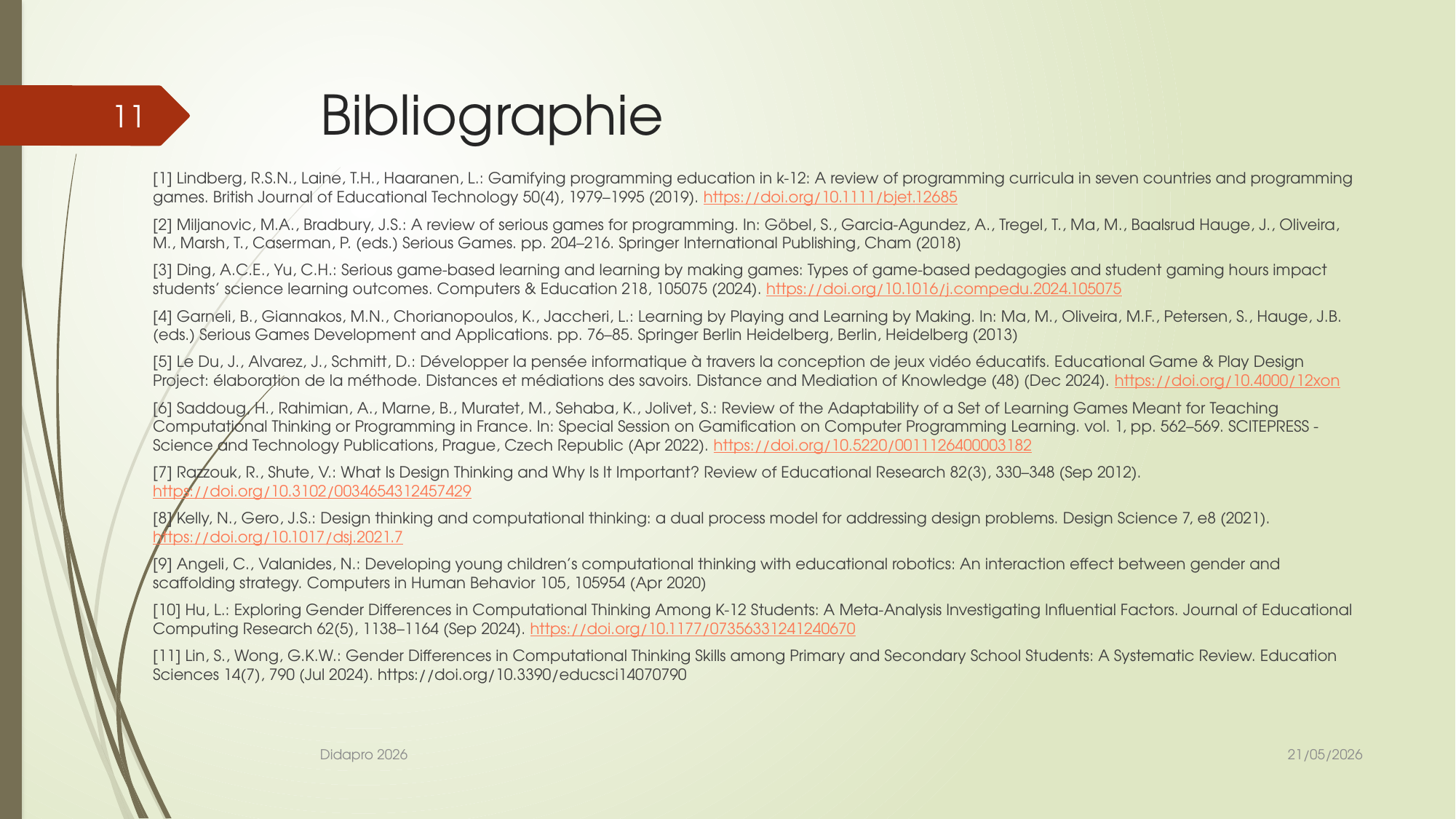

# Bibliographie
11
[1] Lindberg, R.S.N., Laine, T.H., Haaranen, L.: Gamifying programming education in k-12: A review of programming curricula in seven countries and programming games. British Journal of Educational Technology 50(4), 1979–1995 (2019). https://doi.org/10.1111/bjet.12685
[2] Miljanovic, M.A., Bradbury, J.S.: A review of serious games for programming. In: Göbel, S., Garcia-Agundez, A., Tregel, T., Ma, M., Baalsrud Hauge, J., Oliveira, M., Marsh, T., Caserman, P. (eds.) Serious Games. pp. 204–216. Springer International Publishing, Cham (2018)
[3] Ding, A.C.E., Yu, C.H.: Serious game-based learning and learning by making games: Types of game-based pedagogies and student gaming hours impact students’ science learning outcomes. Computers & Education 218, 105075 (2024). https://doi.org/10.1016/j.compedu.2024.105075
[4] Garneli, B., Giannakos, M.N., Chorianopoulos, K., Jaccheri, L.: Learning by Playing and Learning by Making. In: Ma, M., Oliveira, M.F., Petersen, S., Hauge, J.B. (eds.) Serious Games Development and Applications. pp. 76–85. Springer Berlin Heidelberg, Berlin, Heidelberg (2013)
[5] Le Du, J., Alvarez, J., Schmitt, D.: Développer la pensée informatique à travers la conception de jeux vidéo éducatifs. Educational Game & Play Design Project: élaboration de la méthode. Distances et médiations des savoirs. Distance and Mediation of Knowledge (48) (Dec 2024). https://doi.org/10.4000/12xon
[6] Saddoug, H., Rahimian, A., Marne, B., Muratet, M., Sehaba, K., Jolivet, S.: Review of the Adaptability of a Set of Learning Games Meant for Teaching Computational Thinking or Programming in France. In: Special Session on Gamification on Computer Programming Learning. vol. 1, pp. 562–569. SCITEPRESS - Science and Technology Publications, Prague, Czech Republic (Apr 2022). https://doi.org/10.5220/0011126400003182
[7] Razzouk, R., Shute, V.: What Is Design Thinking and Why Is It Important? Review of Educational Research 82(3), 330–348 (Sep 2012). https://doi.org/10.3102/0034654312457429
[8] Kelly, N., Gero, J.S.: Design thinking and computational thinking: a dual process model for addressing design problems. Design Science 7, e8 (2021). https://doi.org/10.1017/dsj.2021.7
[9] Angeli, C., Valanides, N.: Developing young children’s computational thinking with educational robotics: An interaction effect between gender and scaffolding strategy. Computers in Human Behavior 105, 105954 (Apr 2020)
[10] Hu, L.: Exploring Gender Differences in Computational Thinking Among K-12 Students: A Meta-Analysis Investigating Influential Factors. Journal of Educational Computing Research 62(5), 1138–1164 (Sep 2024). https://doi.org/10.1177/07356331241240670
[11] Lin, S., Wong, G.K.W.: Gender Differences in Computational Thinking Skills among Primary and Secondary School Students: A Systematic Review. Education Sciences 14(7), 790 (Jul 2024). https://doi.org/10.3390/educsci14070790

21/05/2026
Didapro 2026